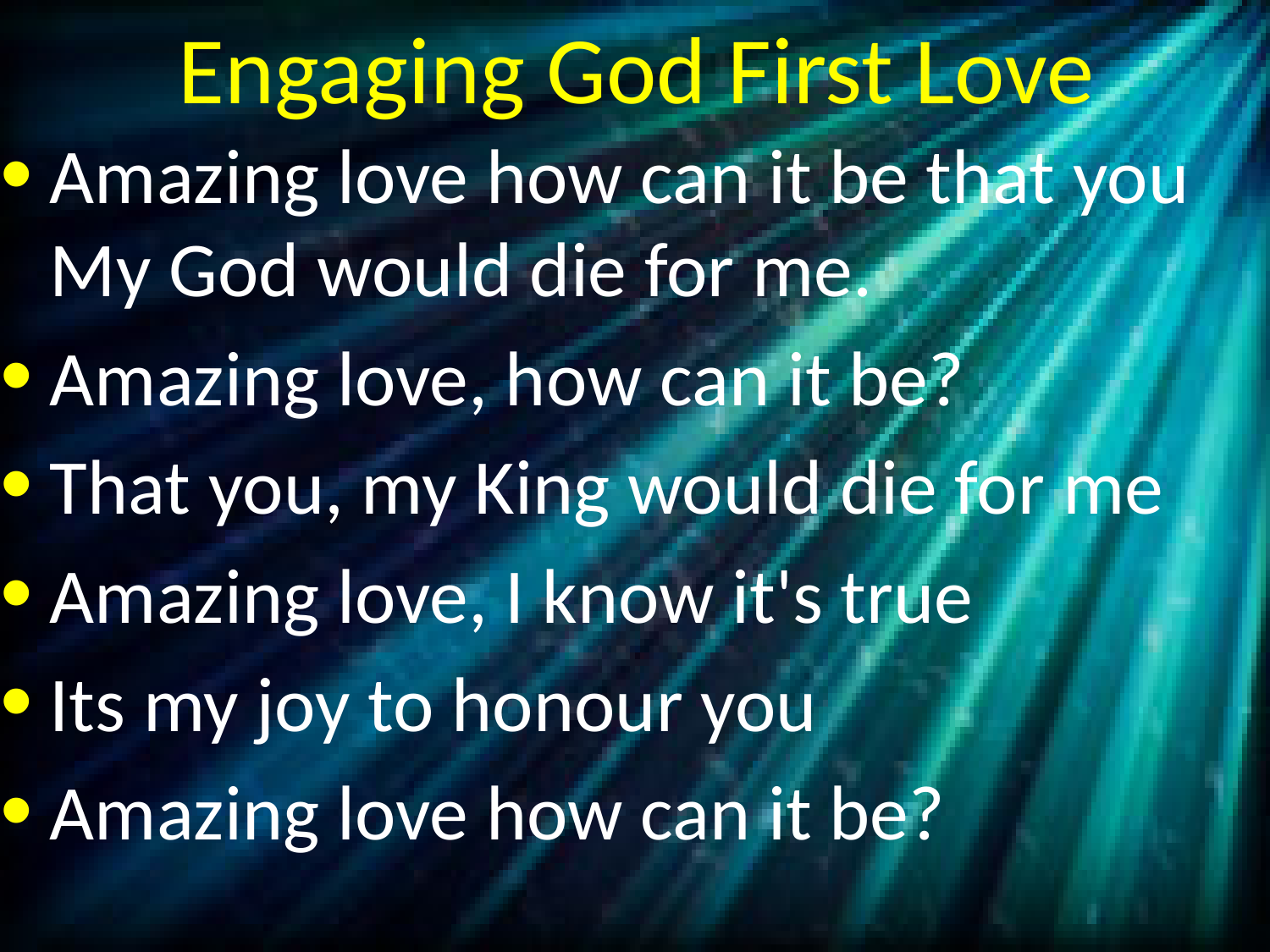

# Engaging God First Love
Amazing love how can it be that you My God would die for me.
Amazing love, how can it be?
That you, my King would die for me
Amazing love, I know it's true
Its my joy to honour you
Amazing love how can it be?